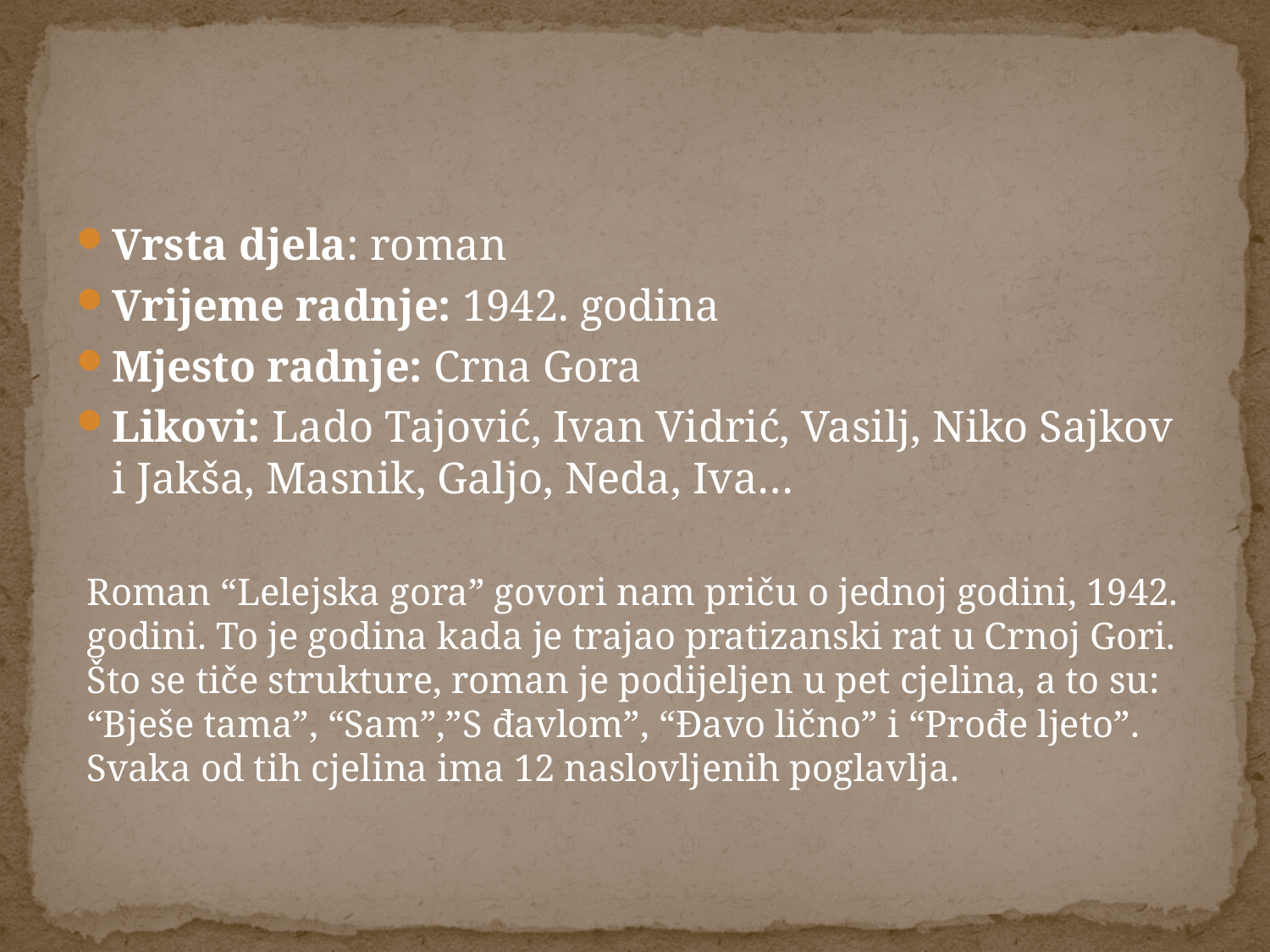

Vrsta djela: roman
Vrijeme radnje: 1942. godina
Mjesto radnje: Crna Gora
Likovi: Lado Tajović, Ivan Vidrić, Vasilj, Niko Sajkov i Jakša, Masnik, Galjo, Neda, Iva…

Roman “Lelejska gora” govori nam priču o jednoj godini, 1942. godini. To je godina kada je trajao pratizanski rat u Crnoj Gori. Što se tiče strukture, roman je podijeljen u pet cjelina, a to su: “Bješe tama”, “Sam”,”S đavlom”, “Đavo lično” i “Prođe ljeto”. Svaka od tih cjelina ima 12 naslovljenih poglavlja.